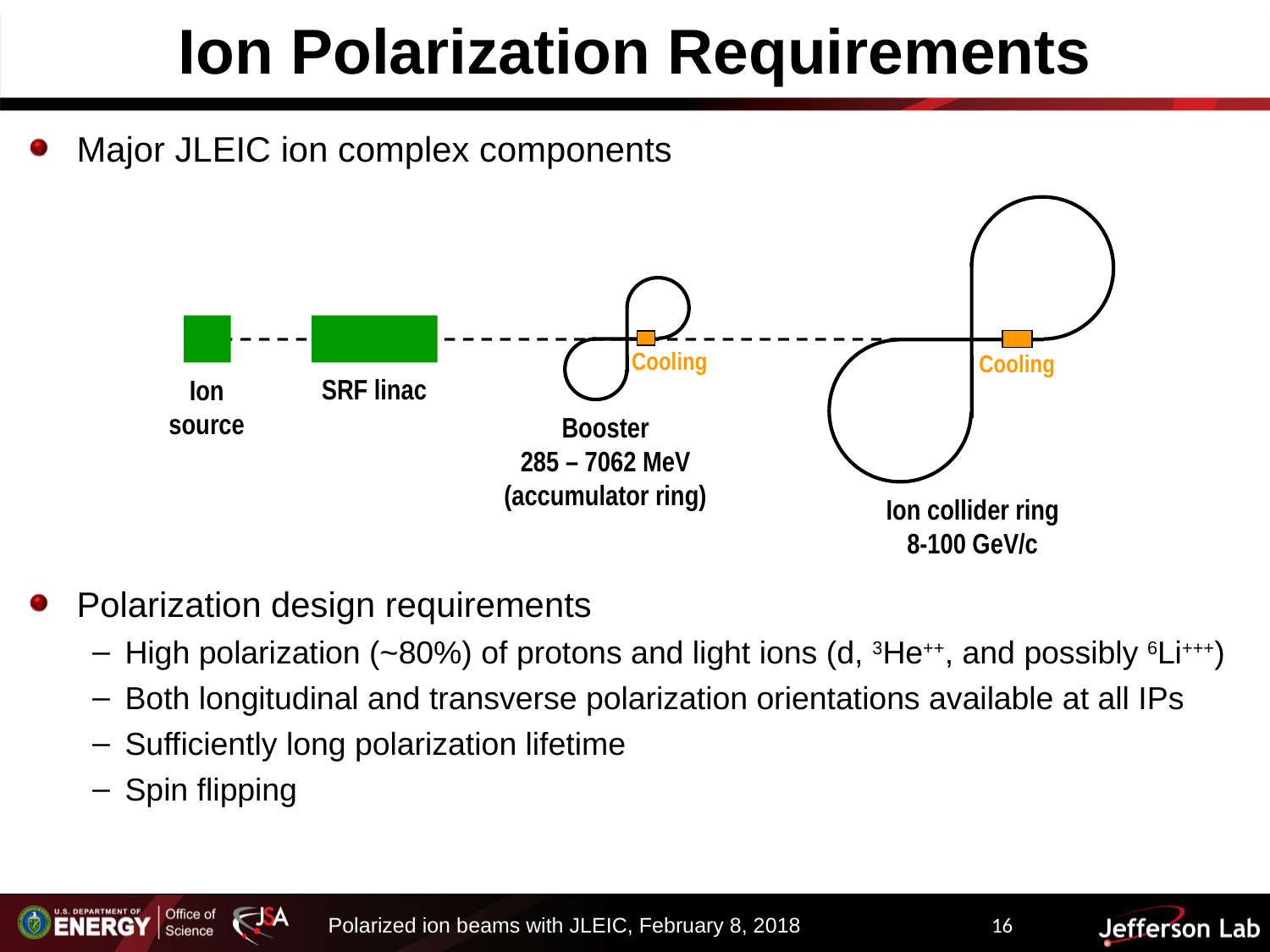

Ion Polarization Requirements
Major JLEIC ion complex components

Polarization design requirements
High polarization (~80%) of protons and light ions (d, 3He++, and possibly 6Li+++)
Both longitudinal and transverse polarization orientations available at all IPs
Sufficiently long polarization lifetime
Spin flipping

Cooling
Cooling
SRF linac
Ion
source
Booster
285 – 7062 MeV
(accumulator ring)
Ion collider ring
8-100 GeV/c